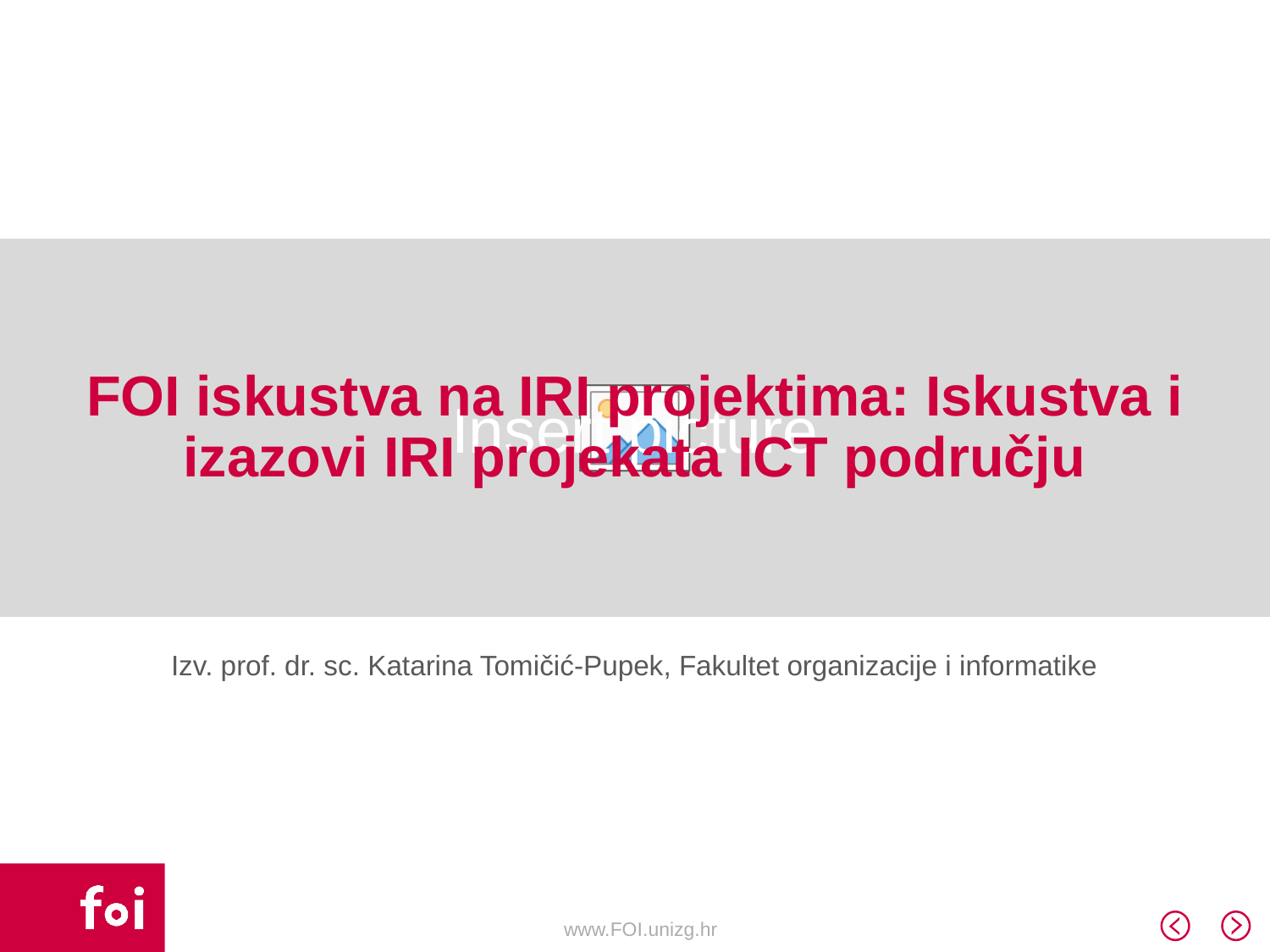

# FOI iskustva na IRI projektima: Iskustva i izazovi IRI projekata ICT području
Izv. prof. dr. sc. Katarina Tomičić-Pupek, Fakultet organizacije i informatike